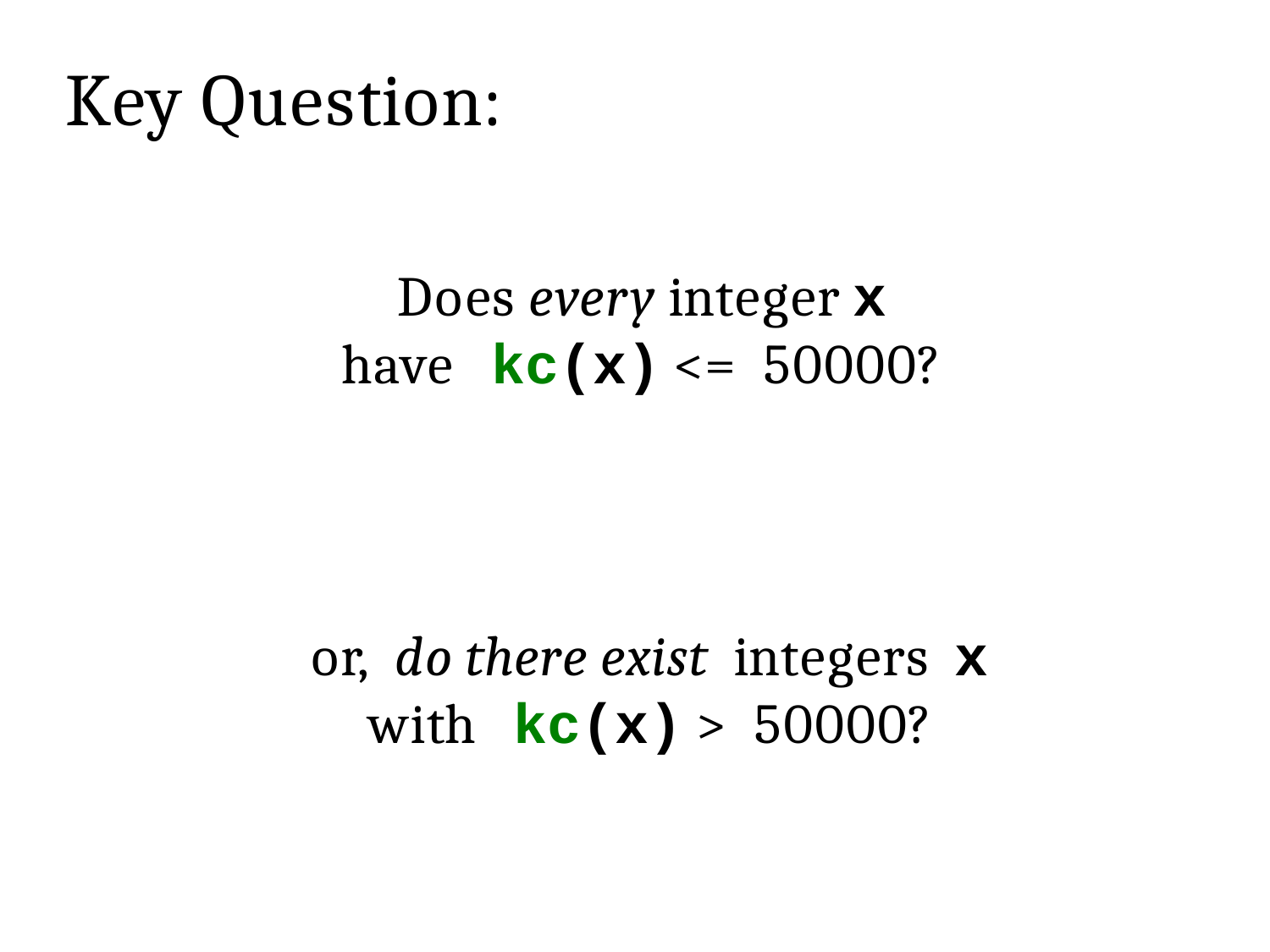

Key Question:
Does every integer x have   kc(x) <=  50000?
or,  do there exist  integers  x with   kc(x) >  50000?